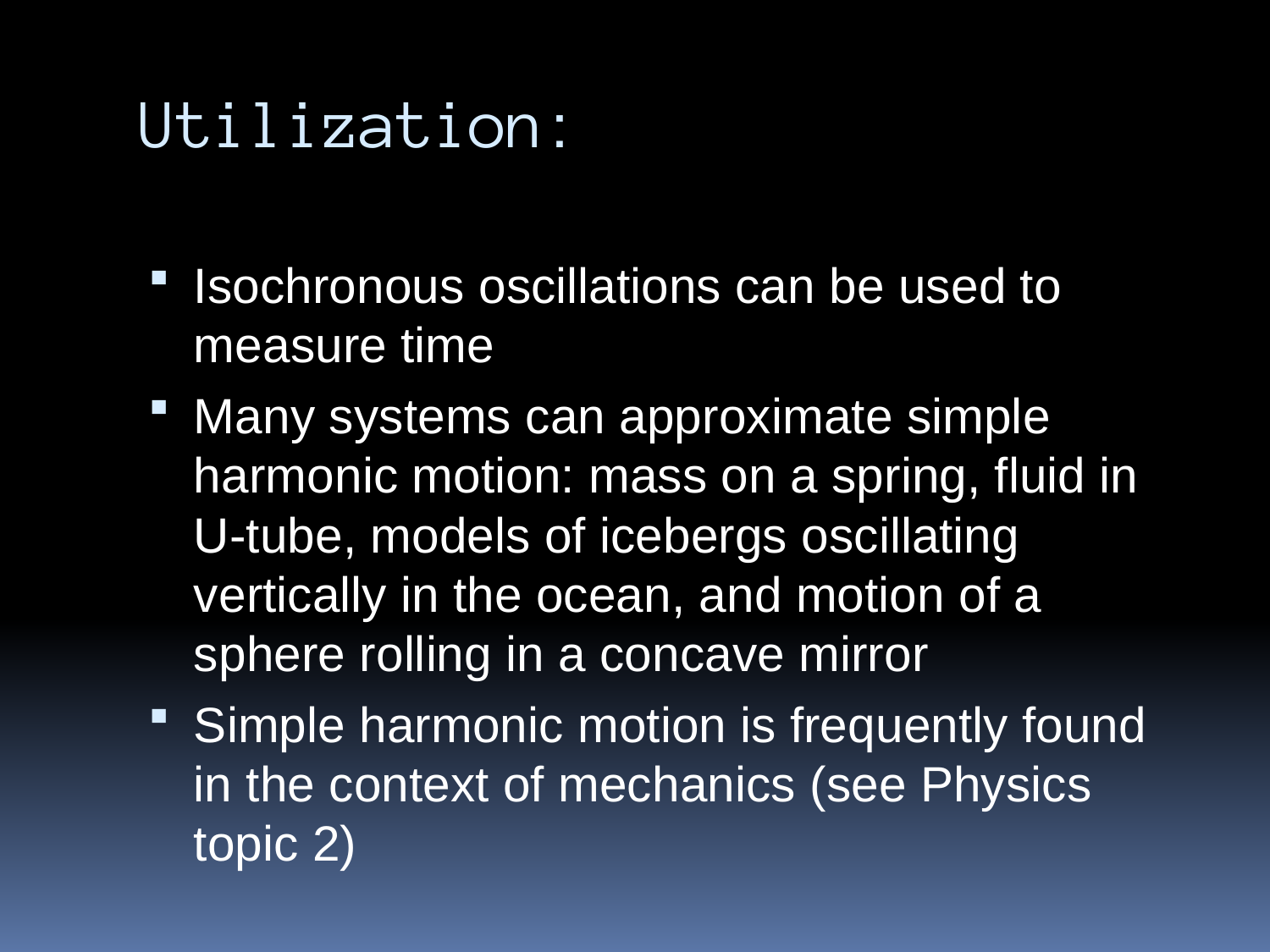

# Utilization:
Isochronous oscillations can be used to measure time
Many systems can approximate simple harmonic motion: mass on a spring, fluid in U-tube, models of icebergs oscillating vertically in the ocean, and motion of a sphere rolling in a concave mirror
Simple harmonic motion is frequently found in the context of mechanics (see Physics topic 2)